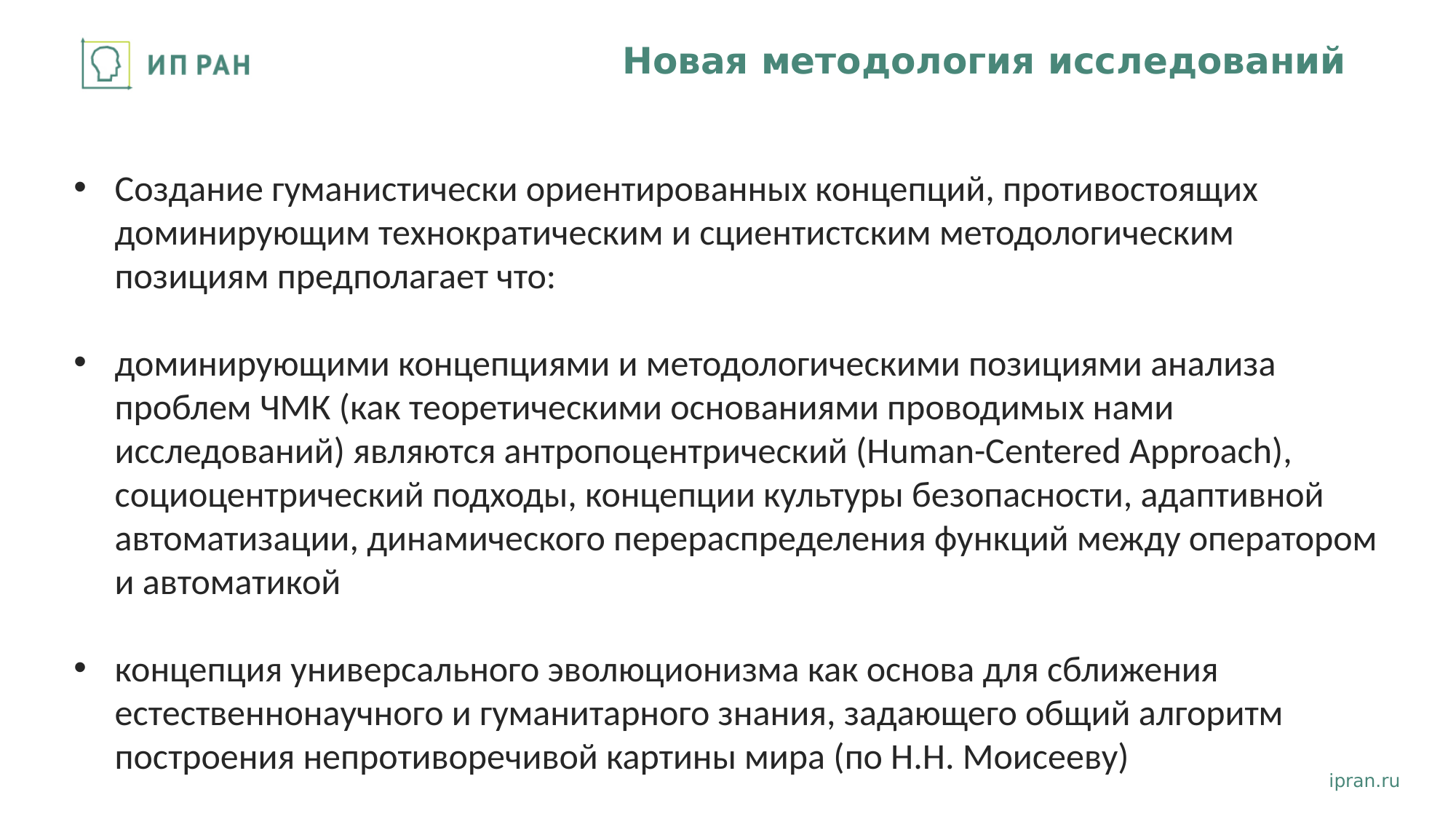

# Новая методология исследований
Создание гуманистически ориентированных концепций, противостоящих доминирующим технократическим и сциентистским методологическим позициям предполагает что:

доминирующими концепциями и методологическими позициями анализа проблем ЧМК (как теоретическими основаниями проводимых нами исследований) являются антропоцентрический (Human-Centered Approach), социоцентрический подходы, концепции культуры безопасности, адаптивной автоматизации, динамического перераспределения функций между оператором и автоматикой

концепция универсального эволюционизма как основа для сближения естественнонаучного и гуманитарного знания, задающего общий алгоритм построения непротиворечивой картины мира (по Н.Н. Моисееву)